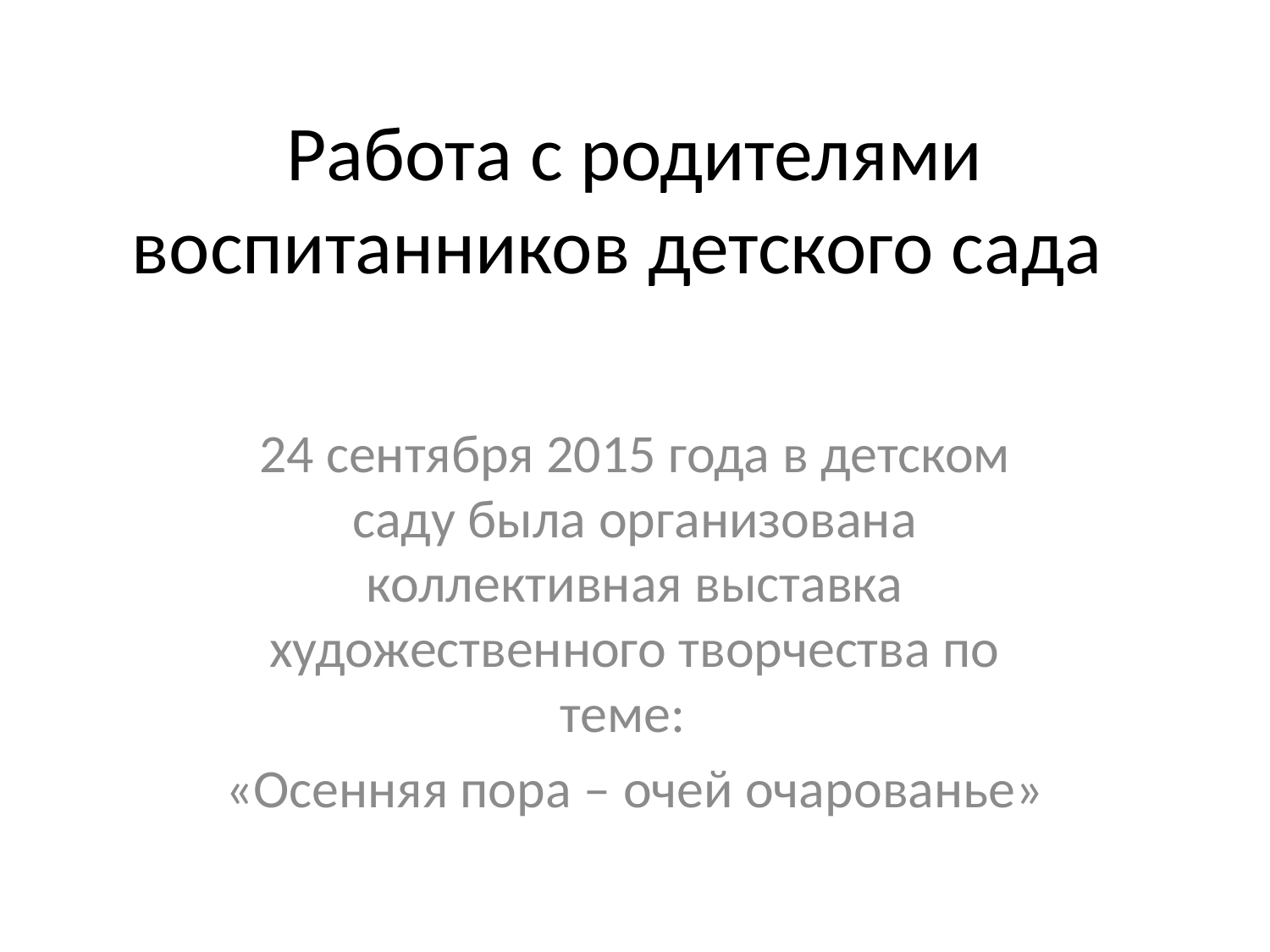

# Работа с родителями воспитанников детского сада

24 сентября 2015 года в детском саду была организована коллективная выставка художественного творчества по теме:
«Осенняя пора – очей очарованье»